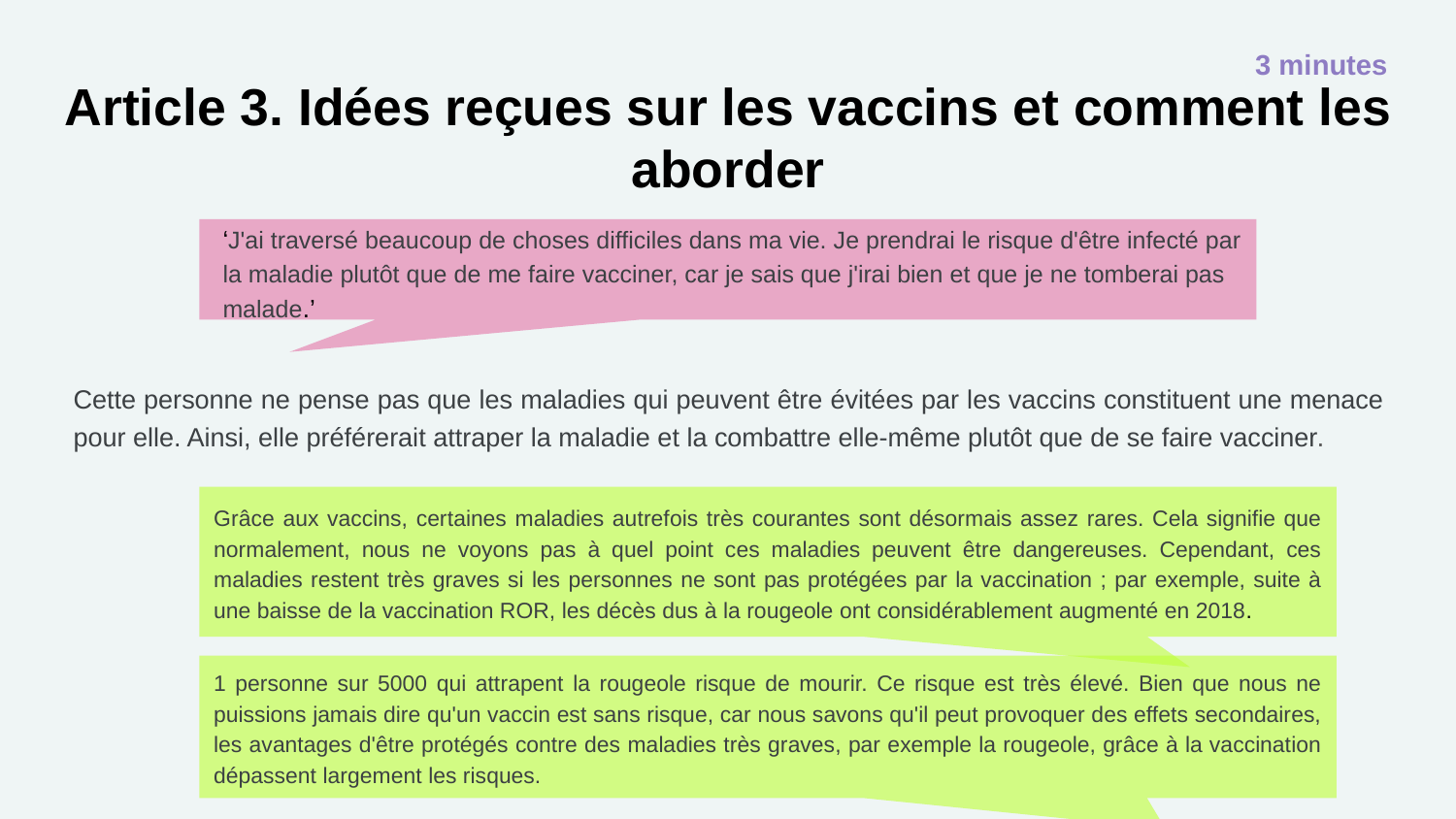

3 minutes
# Article 3. Idées reçues sur les vaccins et comment les aborder
‘J'ai traversé beaucoup de choses difficiles dans ma vie. Je prendrai le risque d'être infecté par la maladie plutôt que de me faire vacciner, car je sais que j'irai bien et que je ne tomberai pas malade.’

Cette personne ne pense pas que les maladies qui peuvent être évitées par les vaccins constituent une menace pour elle. Ainsi, elle préférerait attraper la maladie et la combattre elle-même plutôt que de se faire vacciner.
Grâce aux vaccins, certaines maladies autrefois très courantes sont désormais assez rares. Cela signifie que normalement, nous ne voyons pas à quel point ces maladies peuvent être dangereuses. Cependant, ces maladies restent très graves si les personnes ne sont pas protégées par la vaccination ; par exemple, suite à une baisse de la vaccination ROR, les décès dus à la rougeole ont considérablement augmenté en 2018.
1 personne sur 5000 qui attrapent la rougeole risque de mourir. Ce risque est très élevé. Bien que nous ne puissions jamais dire qu'un vaccin est sans risque, car nous savons qu'il peut provoquer des effets secondaires, les avantages d'être protégés contre des maladies très graves, par exemple la rougeole, grâce à la vaccination dépassent largement les risques.